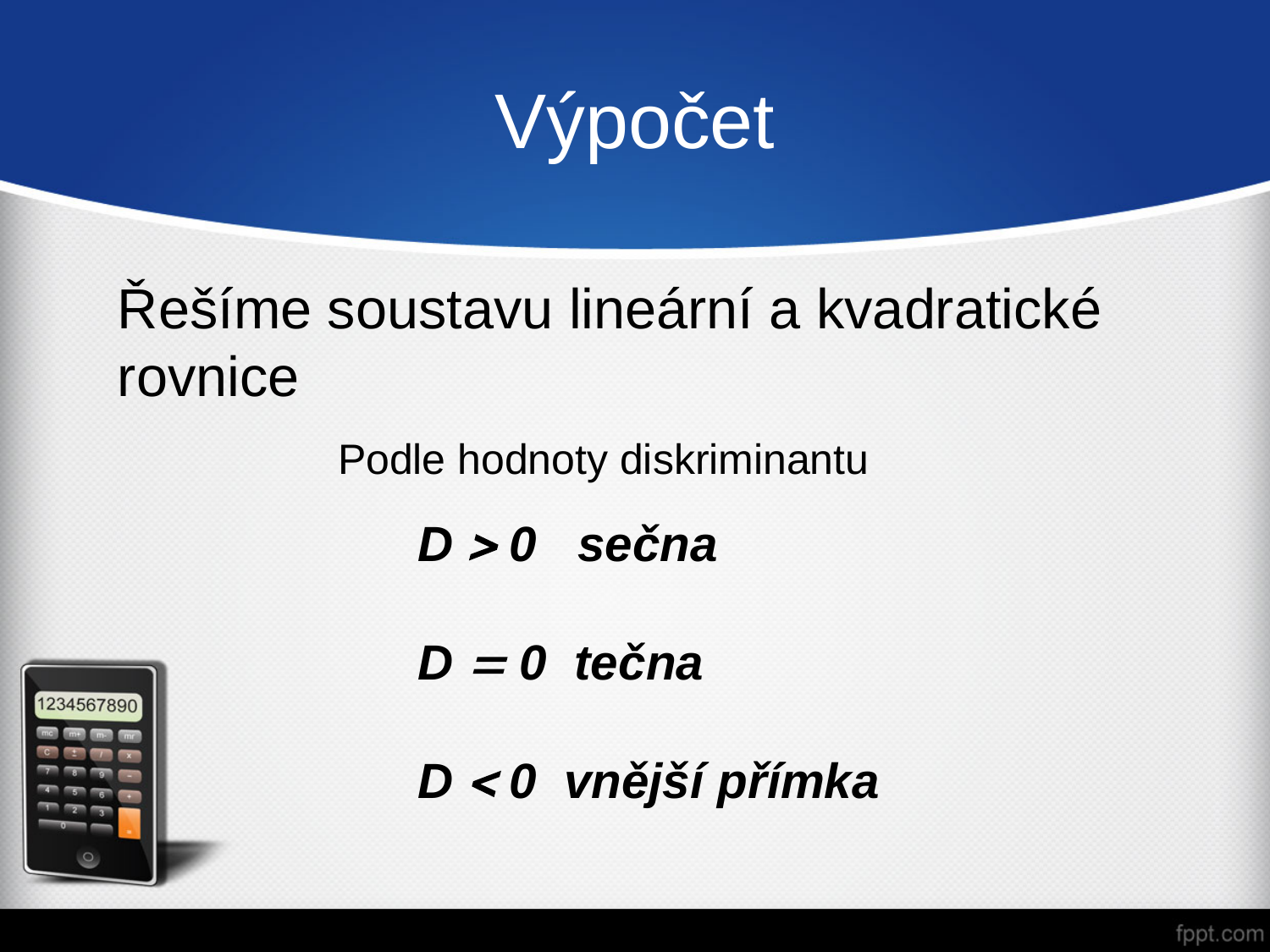

# Výpočet
Řešíme soustavu lineární a kvadratické rovnice
Podle hodnoty diskriminantu
D > 0   sečna

D = 0  tečna

D < 0  vnější přímka